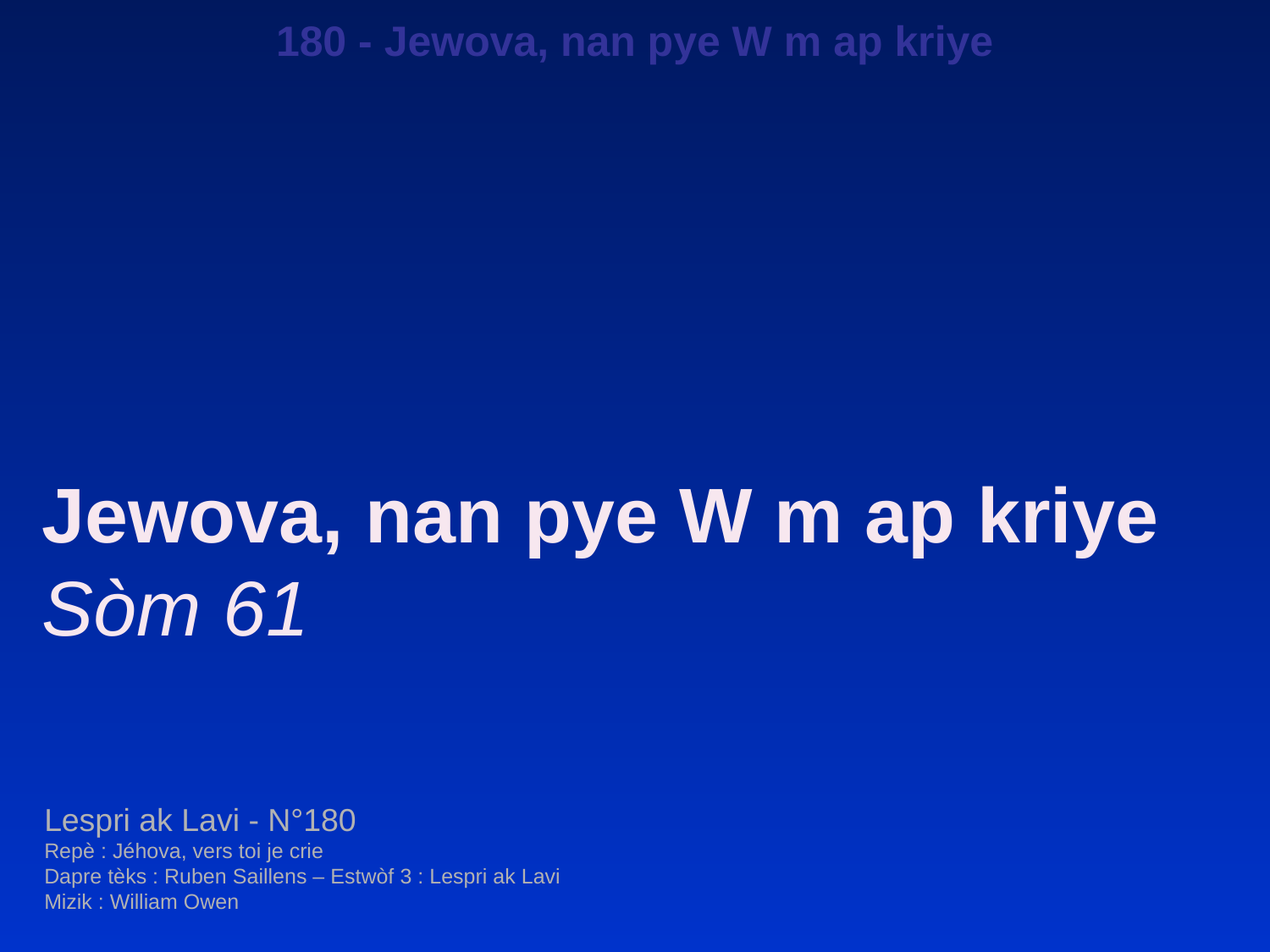

180 - Jewova, nan pye W m ap kriye
Jewova, nan pye W m ap kriye
Sòm 61
Lespri ak Lavi - N°180
Repè : Jéhova, vers toi je crie
Dapre tèks : Ruben Saillens – Estwòf 3 : Lespri ak Lavi
Mizik : William Owen